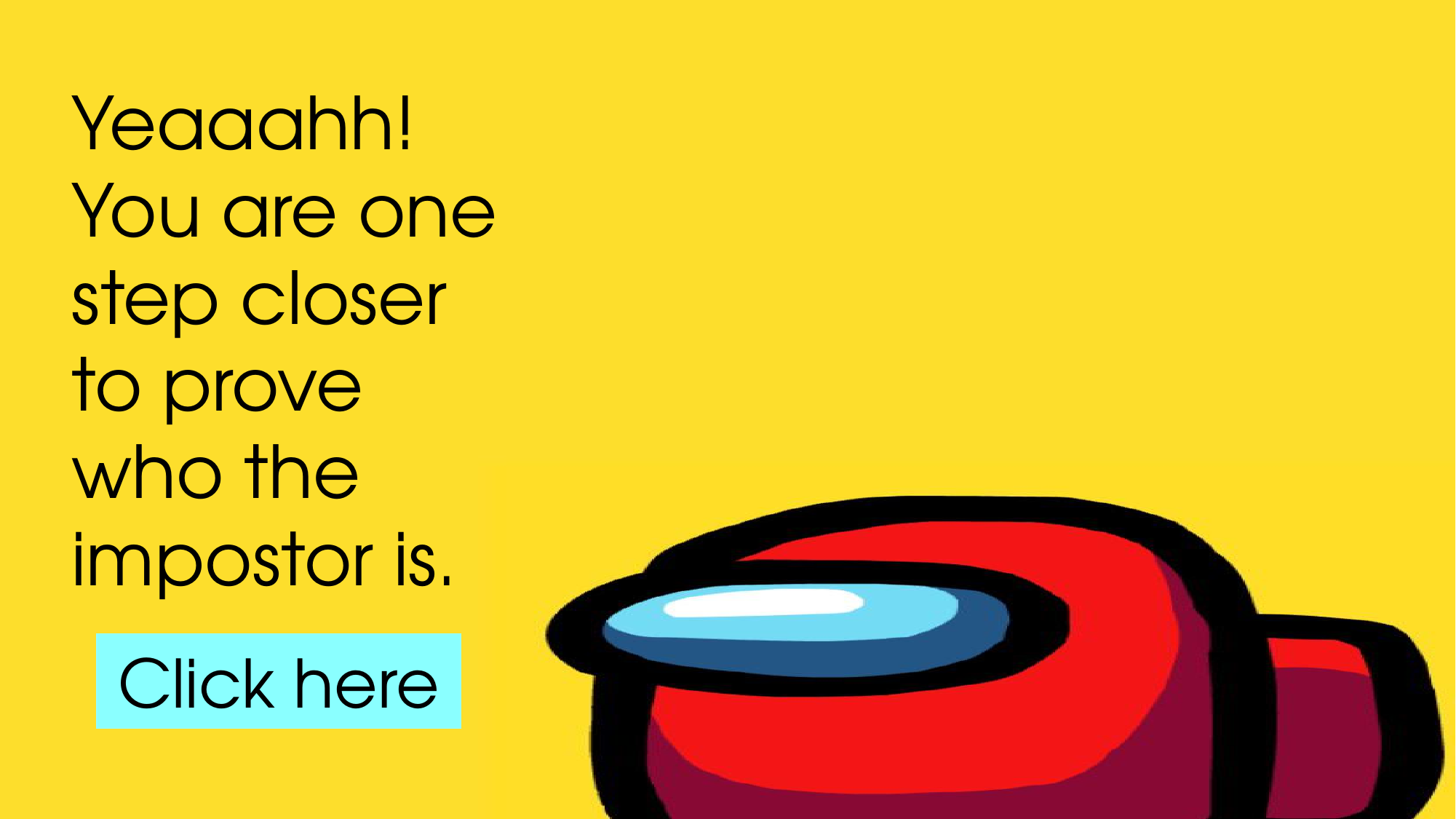

Yeaaahh! You are one step closer to prove who the impostor is.
Click here